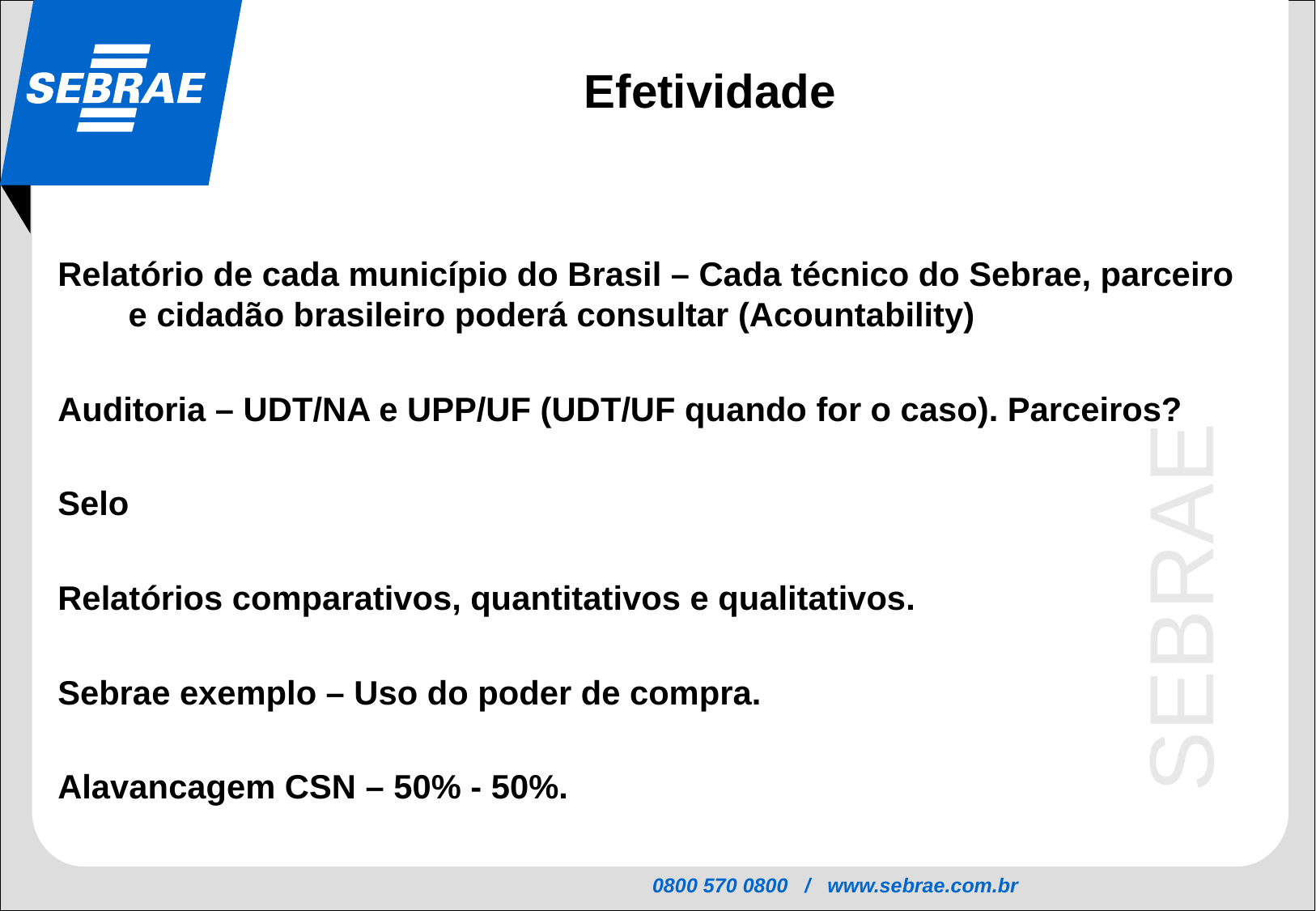

Efetividade
Relatório de cada município do Brasil – Cada técnico do Sebrae, parceiro e cidadão brasileiro poderá consultar (Acountability)

Auditoria – UDT/NA e UPP/UF (UDT/UF quando for o caso). Parceiros?

Selo

Relatórios comparativos, quantitativos e qualitativos.

Sebrae exemplo – Uso do poder de compra.

Alavancagem CSN – 50% - 50%.